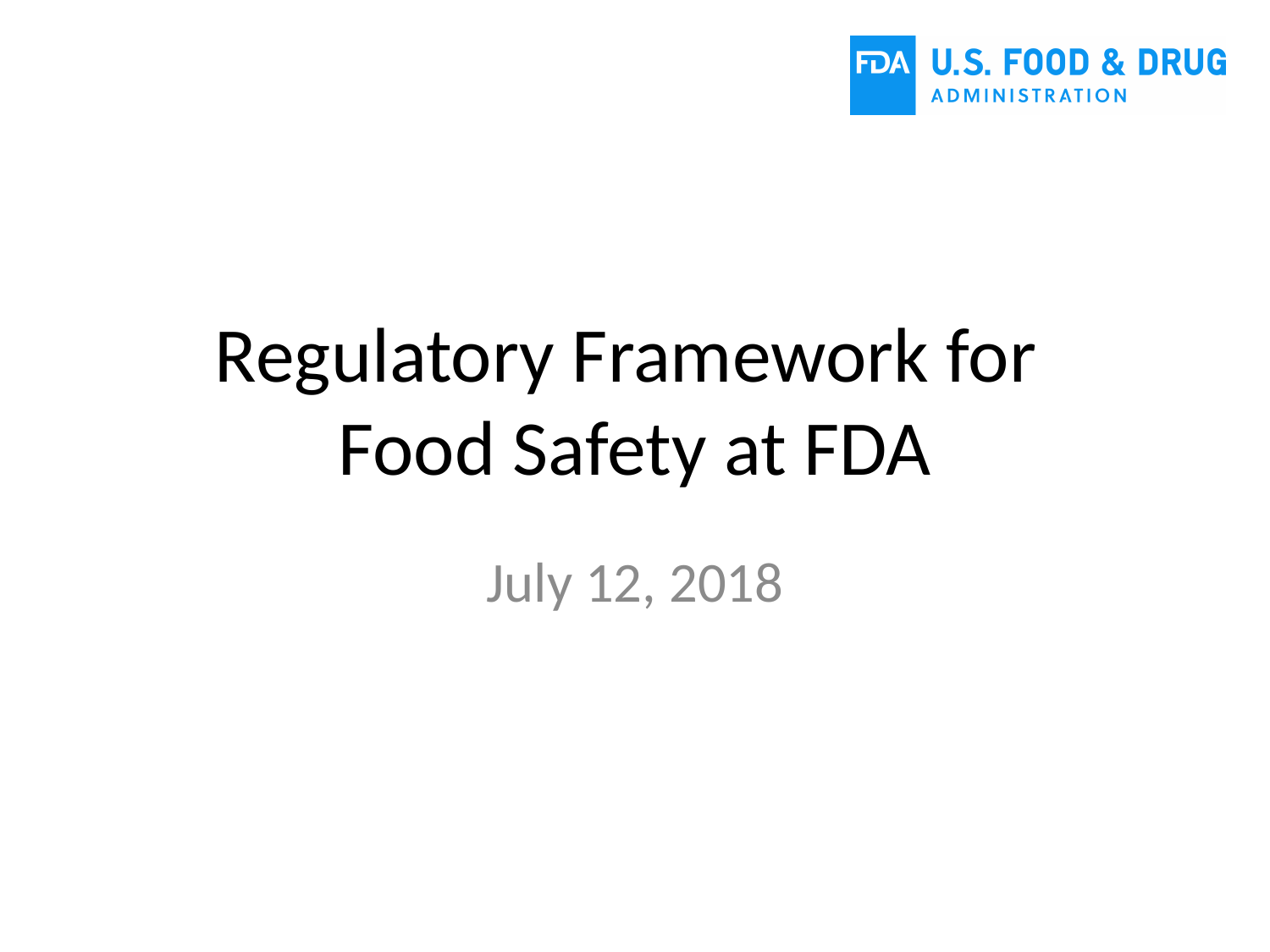

# Regulatory Framework for Food Safety at FDA
July 12, 2018